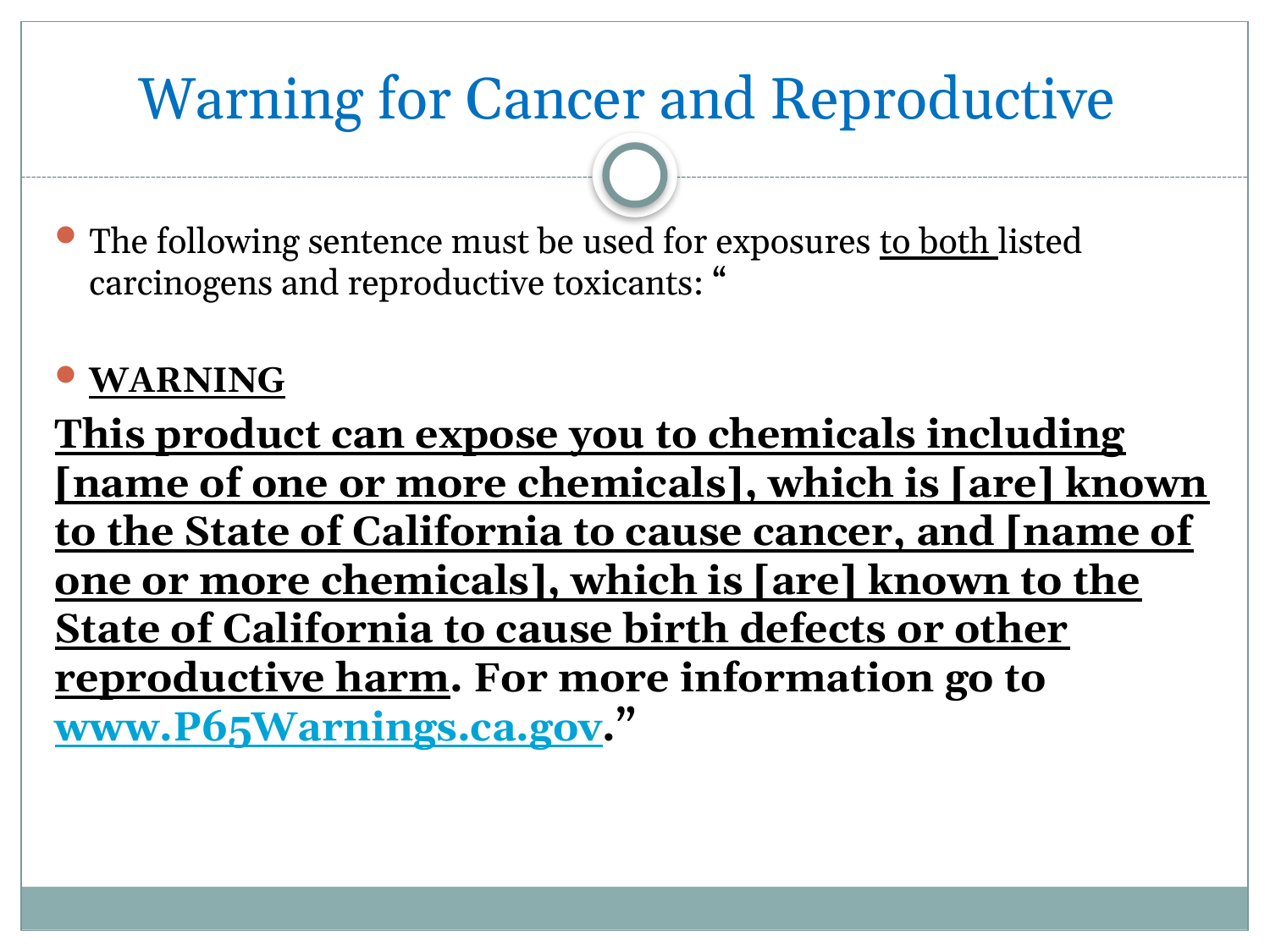

# Warning for Cancer and Reproductive
The following sentence must be used for exposures to both listed carcinogens and reproductive toxicants: “

WARNING
This product can expose you to chemicals including [name of one or more chemicals], which is [are] known to the State of California to cause cancer, and [name of one or more chemicals], which is [are] known to the State of California to cause birth defects or other reproductive harm. For more information go to www.P65Warnings.ca.gov.”